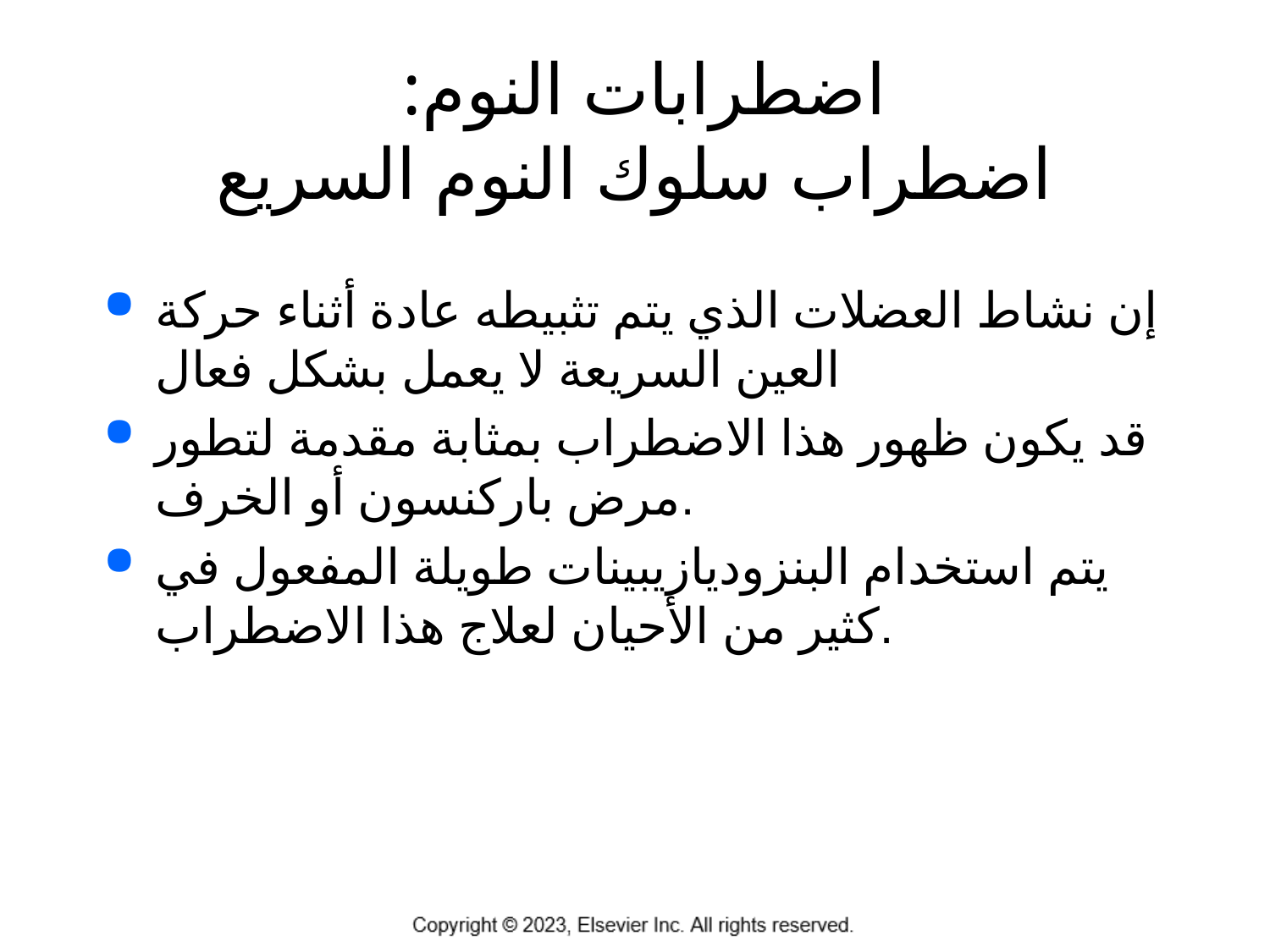

# اضطرابات النوم: اضطراب سلوك النوم السريع
إن نشاط العضلات الذي يتم تثبيطه عادة أثناء حركة العين السريعة لا يعمل بشكل فعال
قد يكون ظهور هذا الاضطراب بمثابة مقدمة لتطور مرض باركنسون أو الخرف.
يتم استخدام البنزوديازيبينات طويلة المفعول في كثير من الأحيان لعلاج هذا الاضطراب.